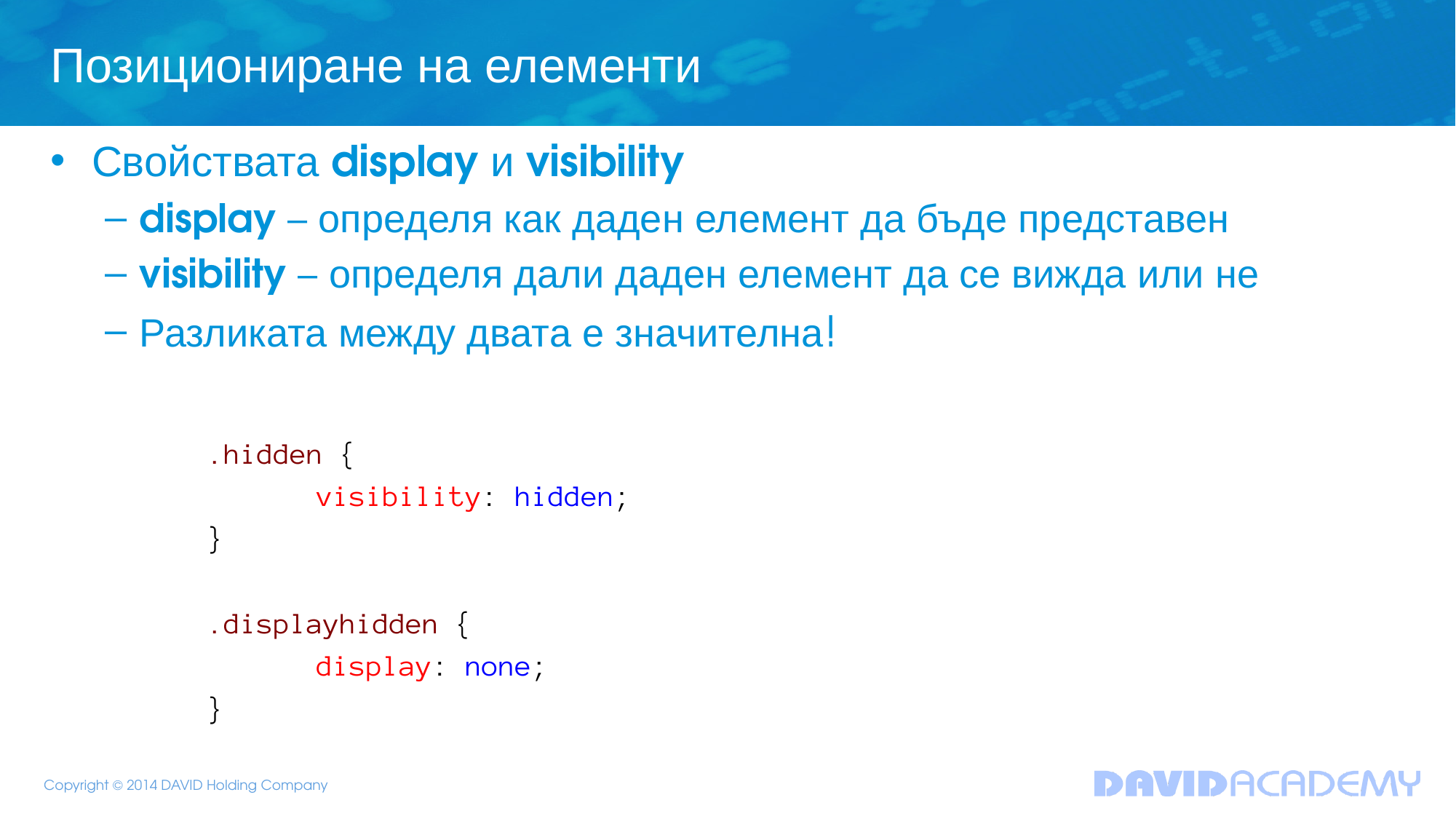

# Позициониране на елементи
Свойствата display и visibility
display – определя как даден елемент да бъде представен
visibility – определя дали даден елемент да се вижда или не
Разликата между двата е значителна!

	.hidden {
		visibility: hidden;
	}

	.displayhidden {
		display: none;
	}